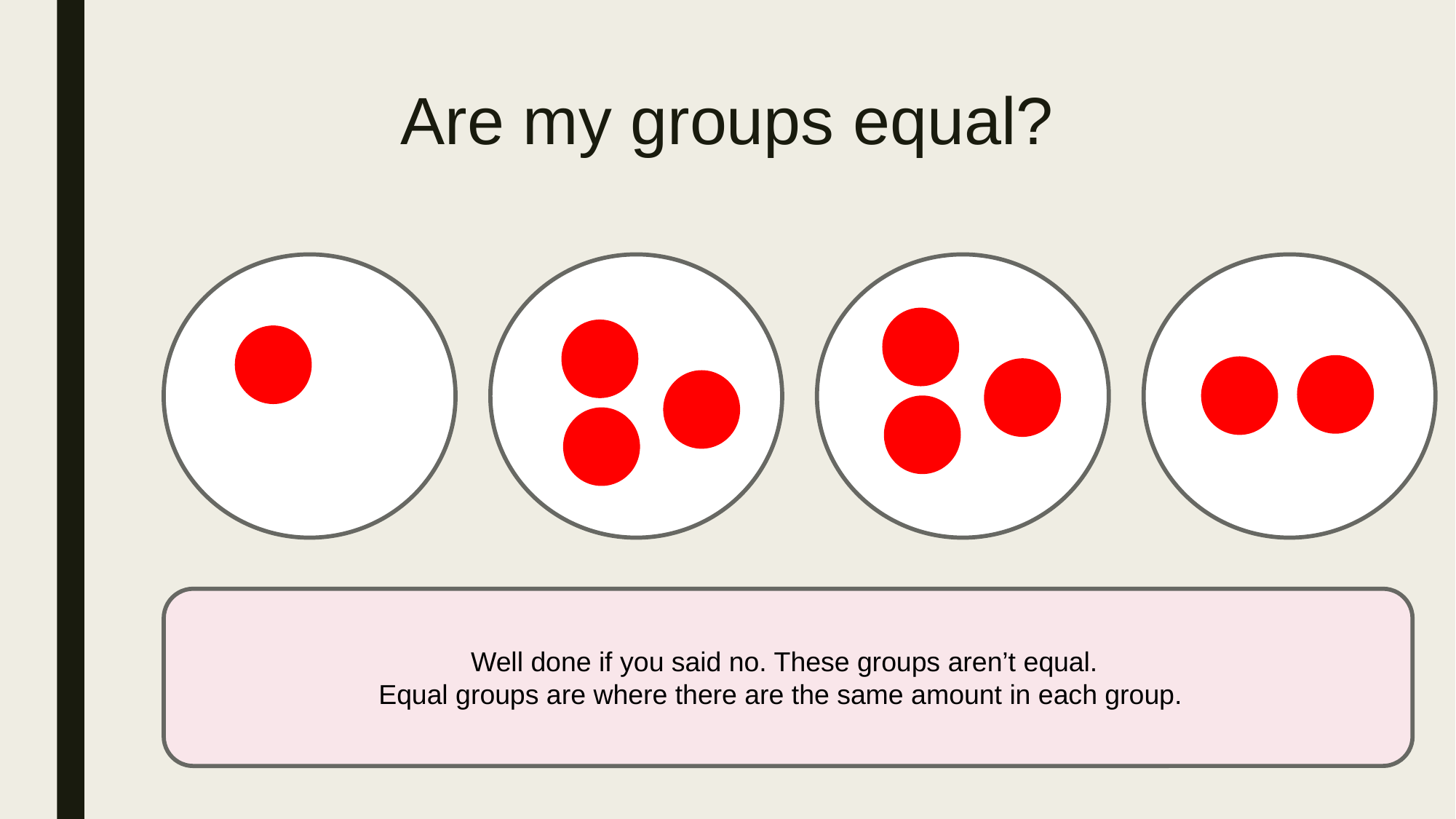

# Are my groups equal?

Well done if you said no. These groups aren’t equal.
Equal groups are where there are the same amount in each group.